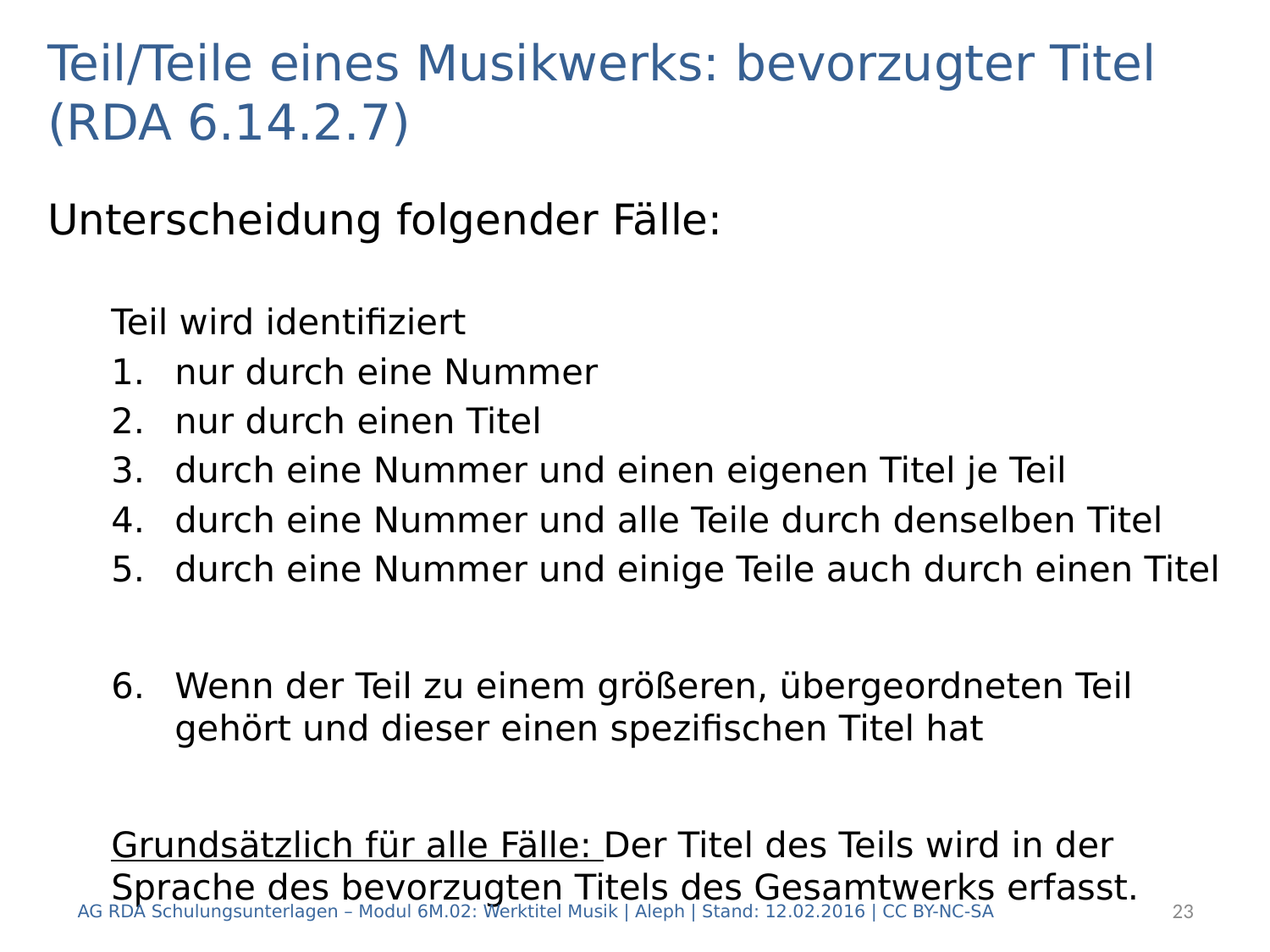

Teil/Teile eines Musikwerks: bevorzugter Titel (RDA 6.14.2.7)
Unterscheidung folgender Fälle:

Teil wird identifiziert
nur durch eine Nummer
nur durch einen Titel
durch eine Nummer und einen eigenen Titel je Teil
durch eine Nummer und alle Teile durch denselben Titel
durch eine Nummer und einige Teile auch durch einen Titel

Wenn der Teil zu einem größeren, übergeordneten Teil gehört und dieser einen spezifischen Titel hat

Grundsätzlich für alle Fälle: Der Titel des Teils wird in der Sprache des bevorzugten Titels des Gesamtwerks erfasst.
AG RDA Schulungsunterlagen – Modul 6M.02: Werktitel Musik | Aleph | Stand: 12.02.2016 | CC BY-NC-SA
23